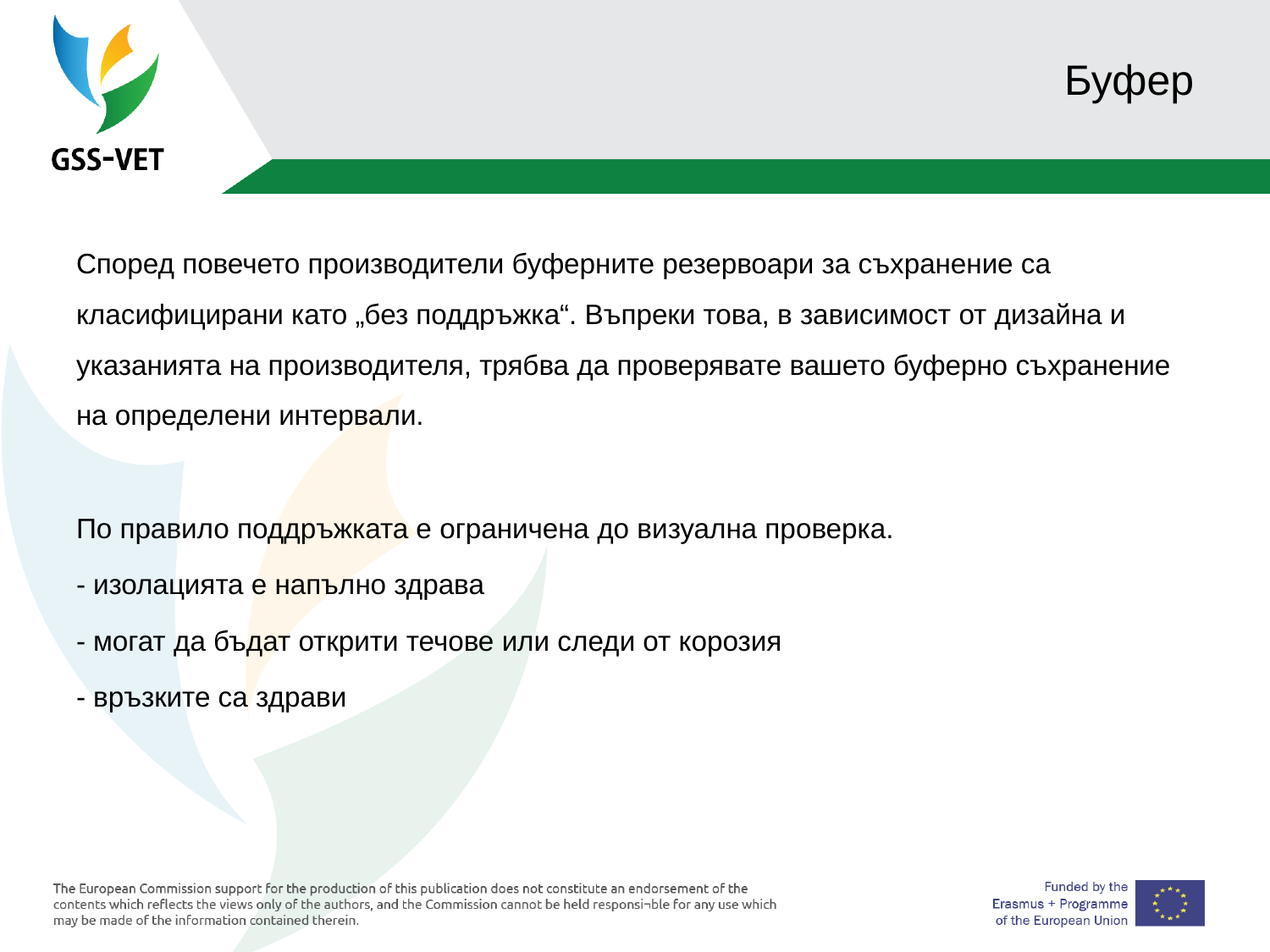

# Буфер
Според повечето производители буферните резервоари за съхранение са класифицирани като „без поддръжка“. Въпреки това, в зависимост от дизайна и указанията на производителя, трябва да проверявате вашето буферно съхранение на определени интервали.

По правило поддръжката е ограничена до визуална проверка.
- изолацията е напълно здрава
- могат да бъдат открити течове или следи от корозия
- връзките са здрави